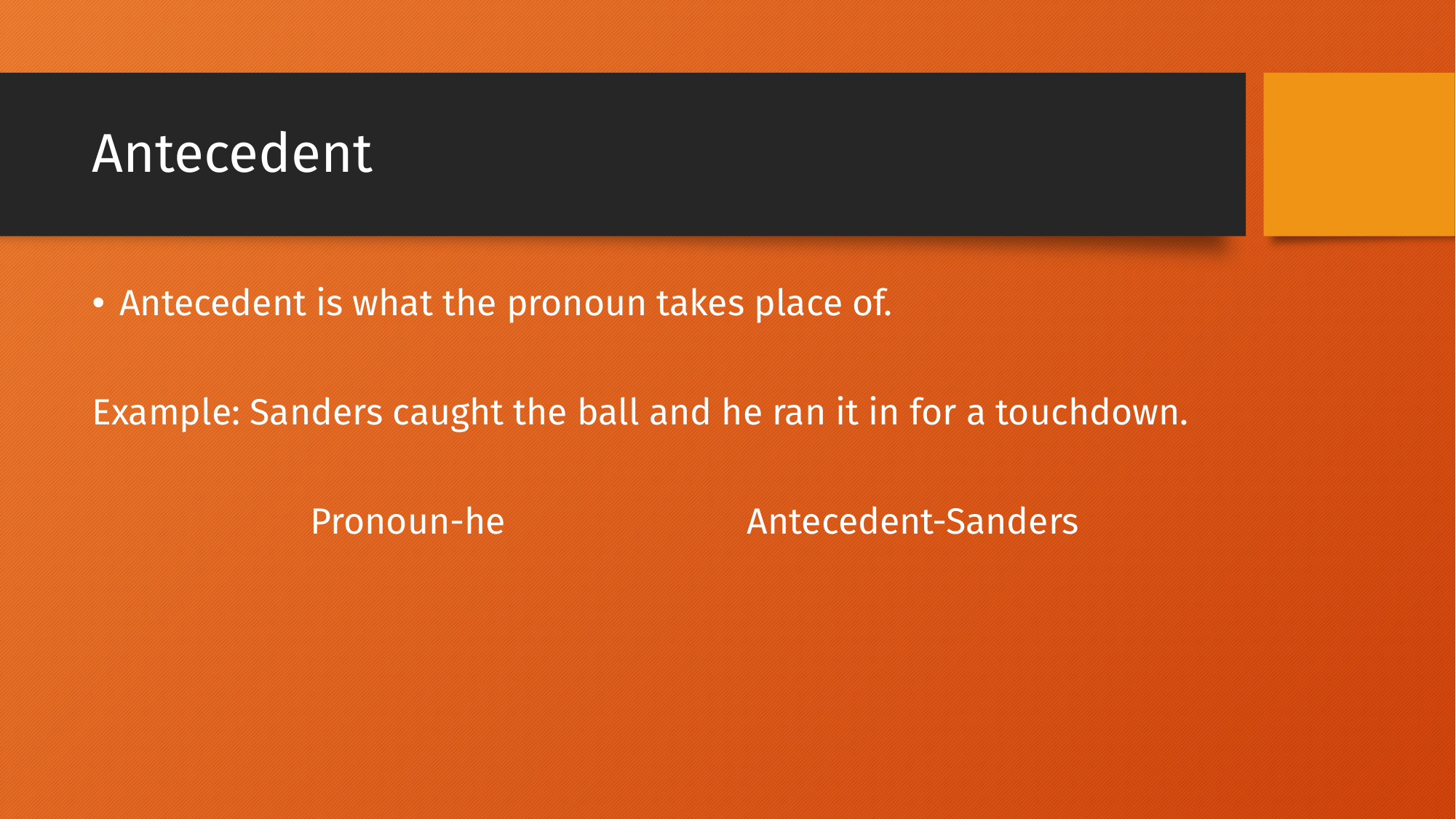

# Antecedent
Antecedent is what the pronoun takes place of.

Example: Sanders caught the ball and he ran it in for a touchdown.

		Pronoun-he			Antecedent-Sanders